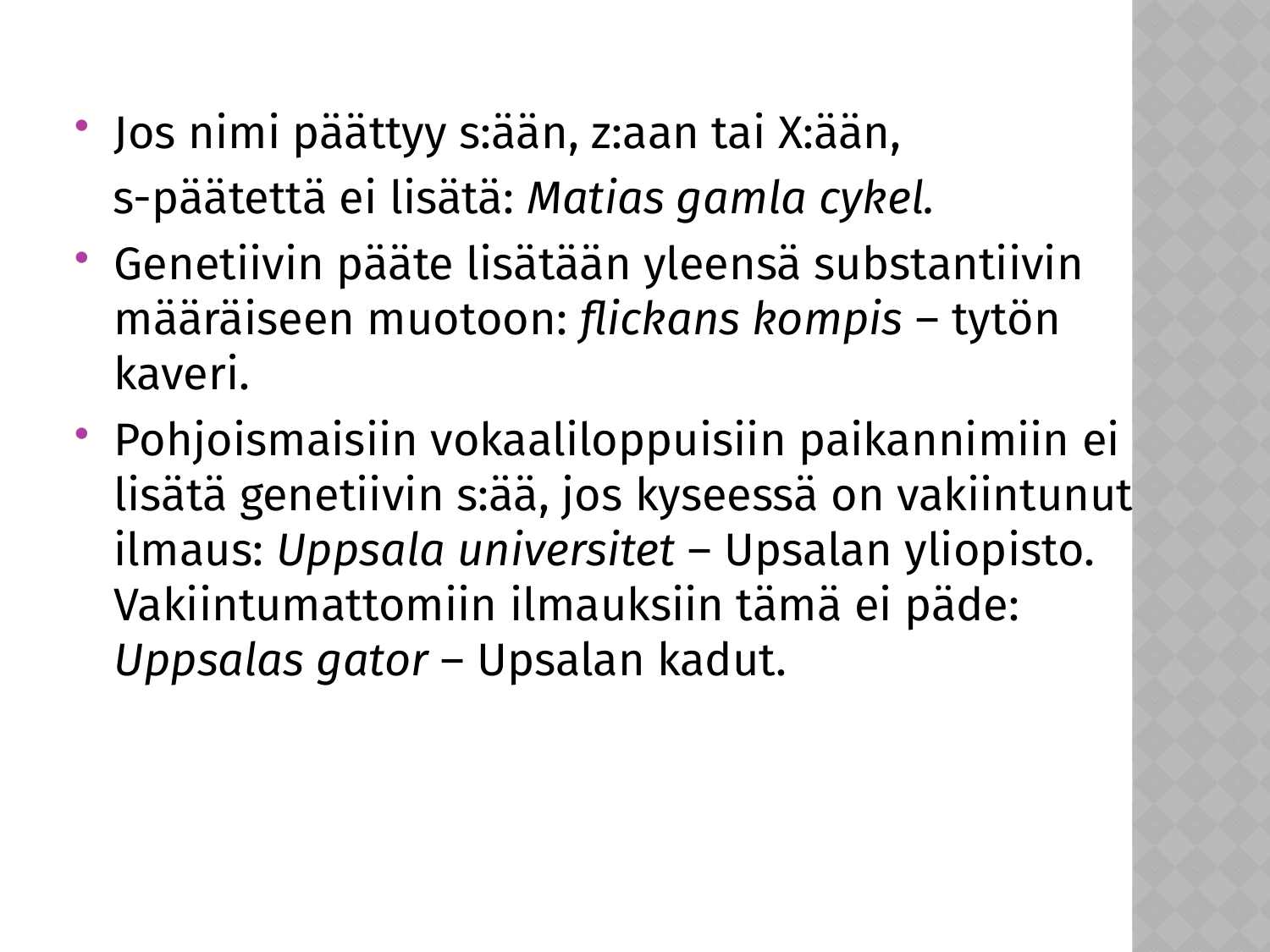

Jos nimi päättyy s:ään, z:aan tai X:ään,
   s-päätettä ei lisätä: Matias gamla cykel.
Genetiivin pääte lisätään yleensä substantiivin määräiseen muotoon: flickans kompis – tytön kaveri.
Pohjoismaisiin vokaaliloppuisiin paikannimiin ei lisätä genetiivin s:ää, jos kyseessä on vakiintunut ilmaus: Uppsala universitet – Upsalan yliopisto. Vakiintumattomiin ilmauksiin tämä ei päde: Uppsalas gator – Upsalan kadut.